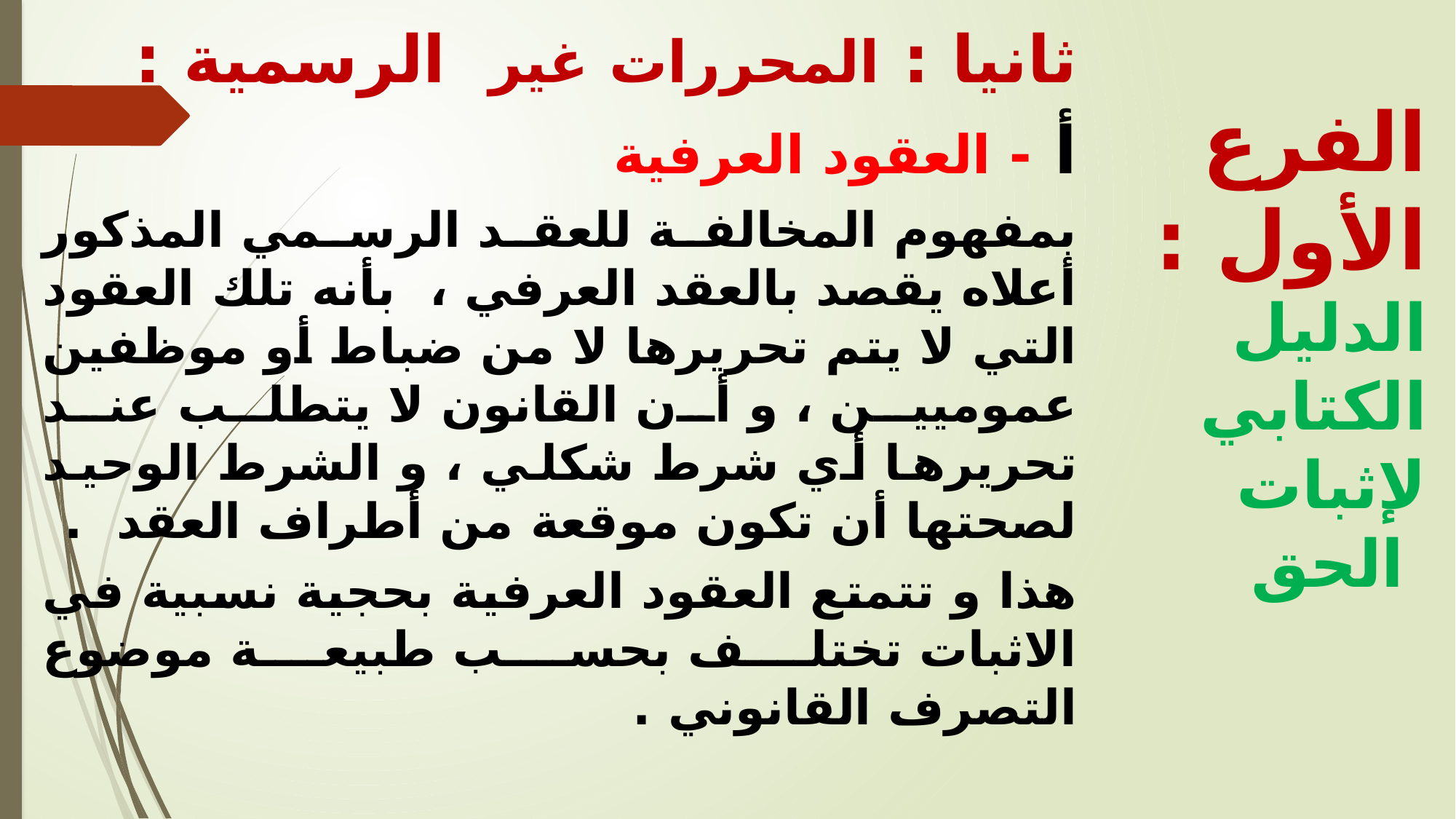

ثانيا : المحررات غير  الرسمية :
أ - العقود العرفية
بمفهوم المخالفة للعقد الرسمي المذكور أعلاه يقصد بالعقد العرفي ،  بأنه تلك العقود التي لا يتم تحريرها لا من ضباط أو موظفين عموميين ، و أن القانون لا يتطلب عند تحريرها أي شرط شكلي ، و الشرط الوحيد لصحتها أن تكون موقعة من أطراف العقد  .
هذا و تتمتع العقود العرفية بحجية نسبية في الاثبات تختلف بحسب طبيعة موضوع التصرف القانوني .

الفرع الأول :  الدليل الكتابي لإثبات الحق